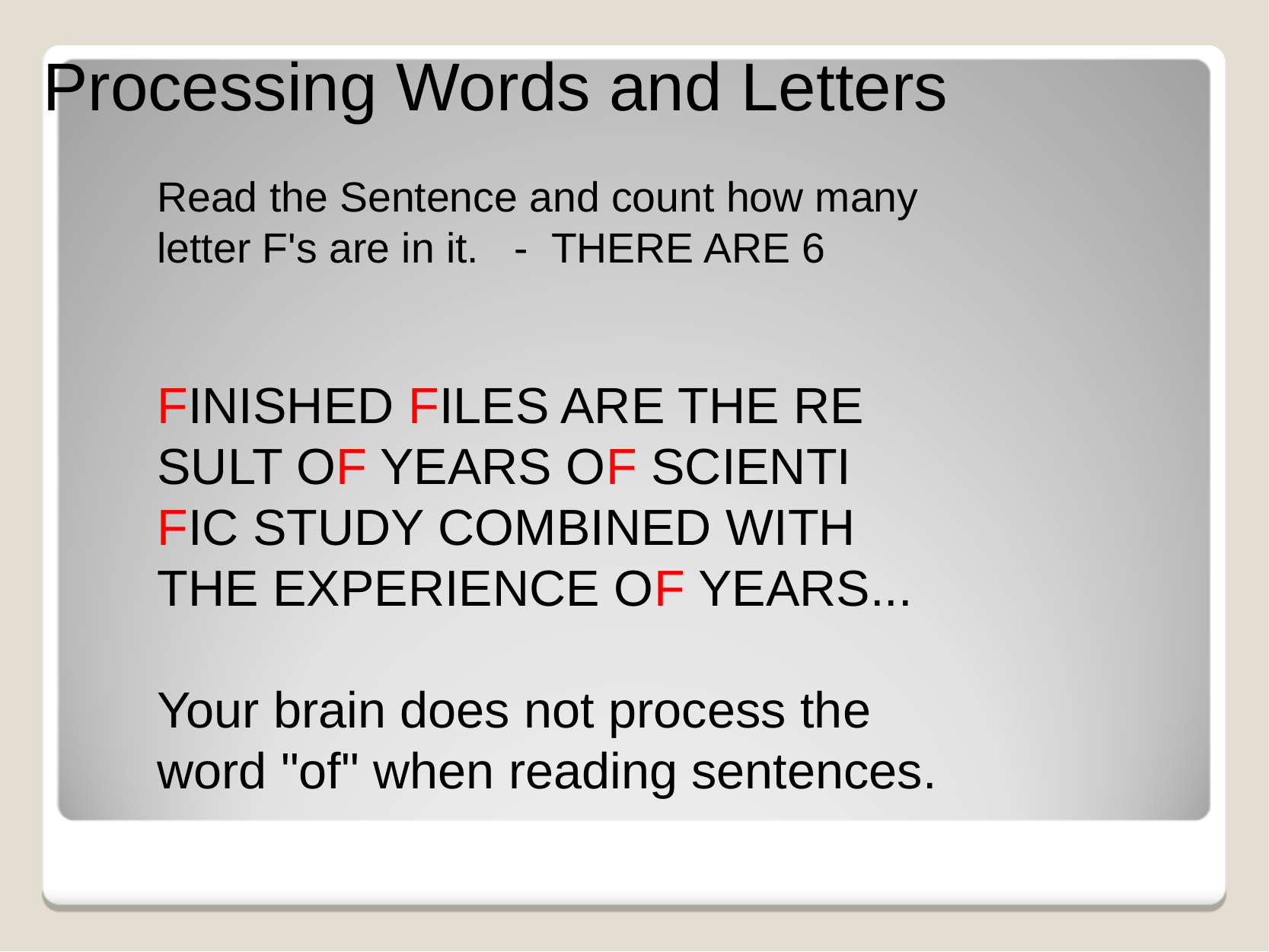

# Processing Words and Letters
Read the Sentence and count how many letter F's are in it.   -  THERE ARE 6
FINISHED FILES ARE THE RE
SULT OF YEARS OF SCIENTI
FIC STUDY COMBINED WITH
THE EXPERIENCE OF YEARS...

Your brain does not process the word "of" when reading sentences.